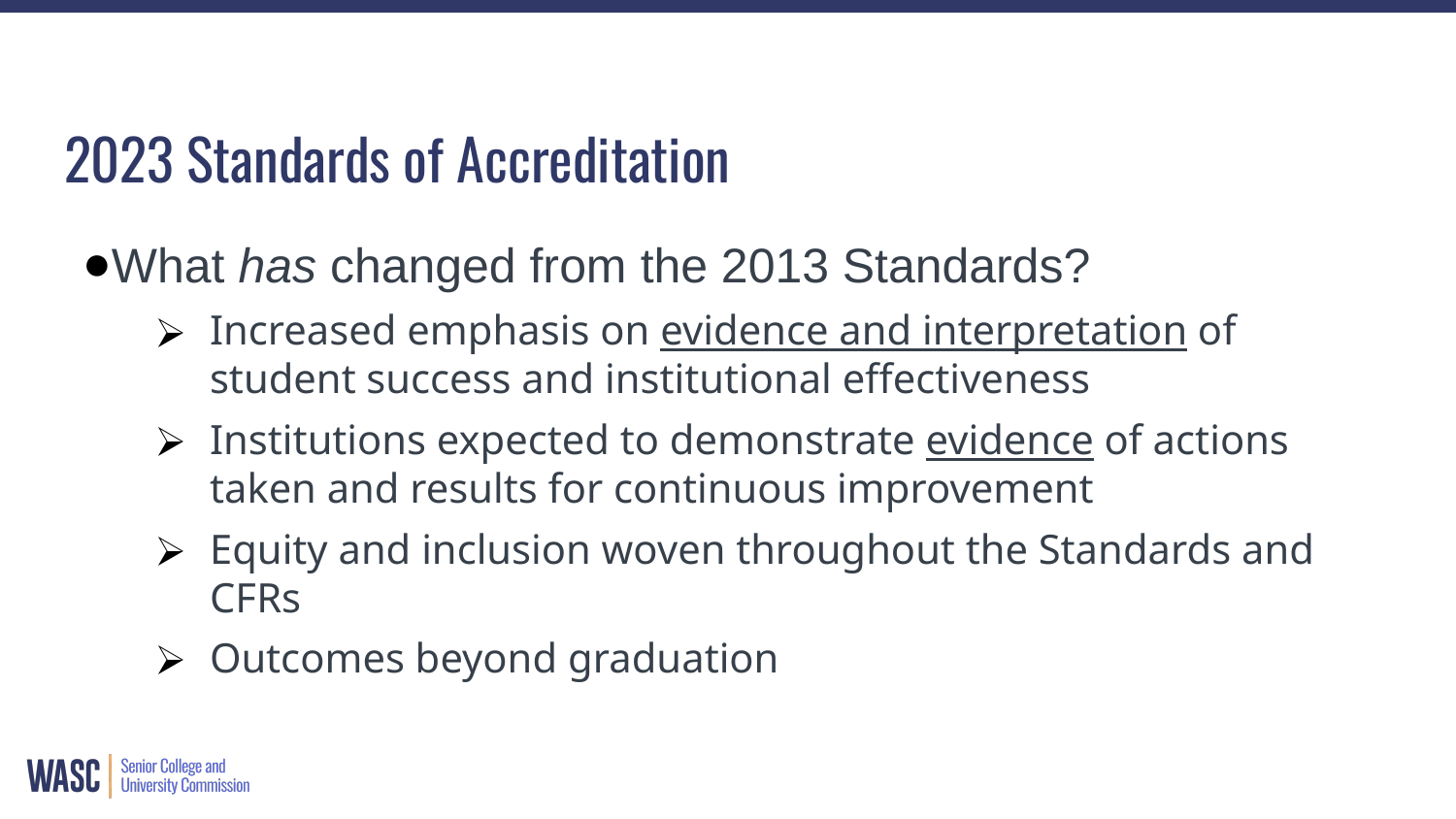

# 2023 Standards of Accreditation
What has changed from the 2013 Standards?
Increased emphasis on evidence and interpretation of student success and institutional effectiveness
Institutions expected to demonstrate evidence of actions taken and results for continuous improvement
Equity and inclusion woven throughout the Standards and CFRs
Outcomes beyond graduation